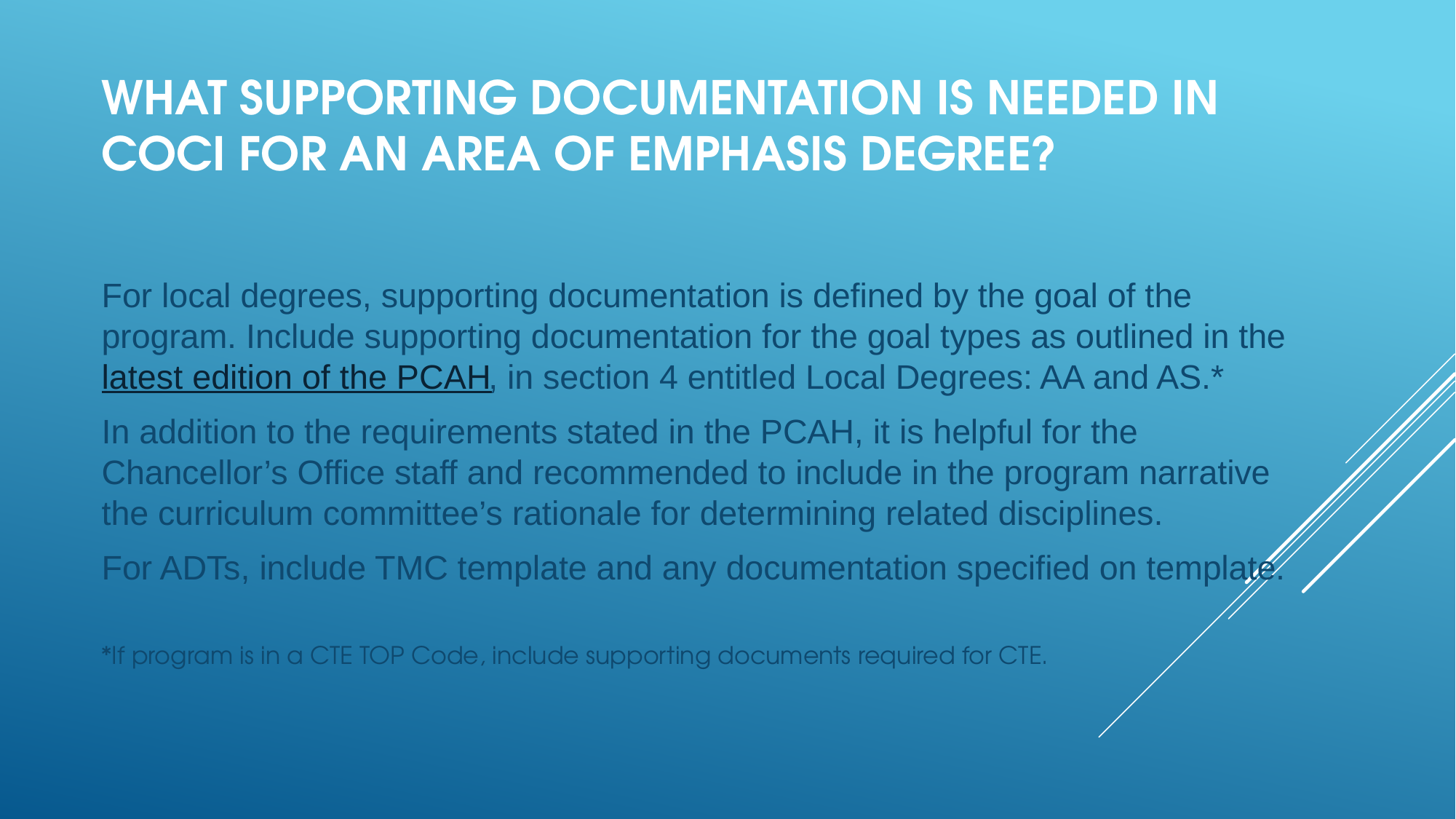

# What supporting documentation is needed in COCI for an Area of Emphasis degree?
For local degrees, supporting documentation is defined by the goal of the program. Include supporting documentation for the goal types as outlined in the latest edition of the PCAH, in section 4 entitled Local Degrees: AA and AS.*
In addition to the requirements stated in the PCAH, it is helpful for the Chancellor’s Office staff and recommended to include in the program narrative the curriculum committee’s rationale for determining related disciplines.
For ADTs, include TMC template and any documentation specified on template.

*If program is in a CTE TOP Code, include supporting documents required for CTE.